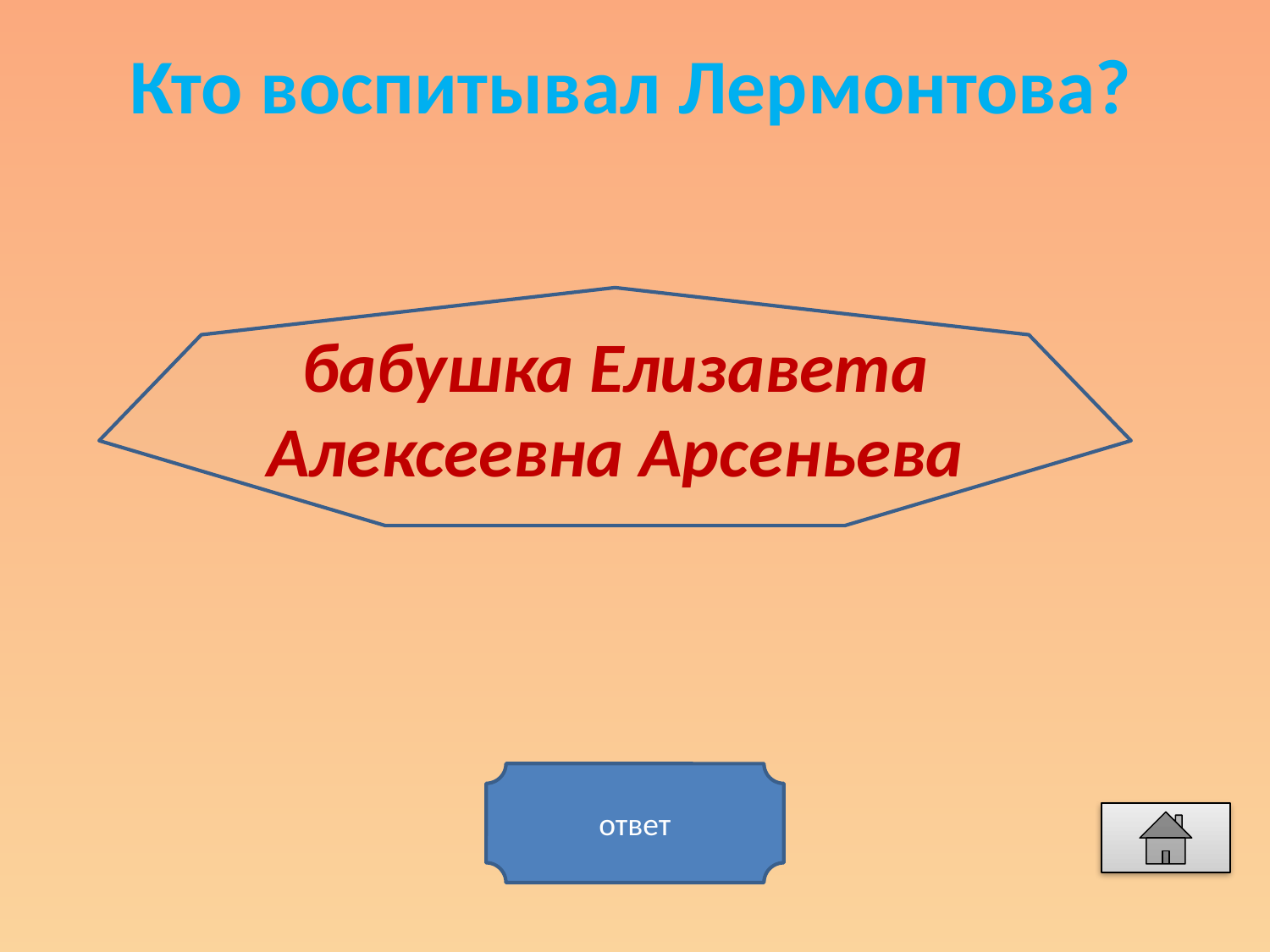

Кто воспитывал Лермонтова?
бабушка Елизавета Алексеевна Арсеньева
ответ